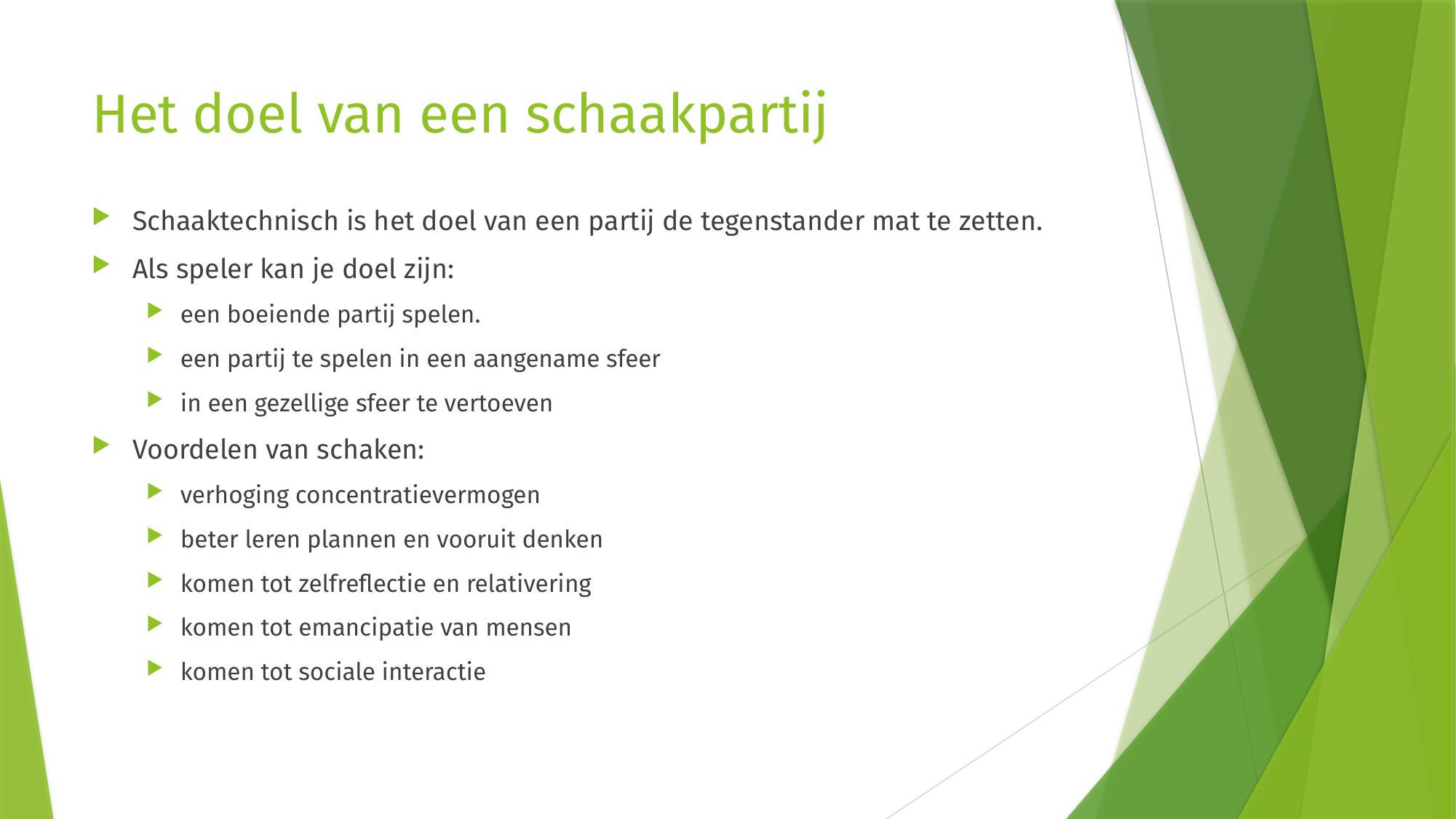

# Het doel van een schaakpartij
Schaaktechnisch is het doel van een partij de tegenstander mat te zetten.
Als speler kan je doel zijn:
een boeiende partij spelen.
een partij te spelen in een aangename sfeer
in een gezellige sfeer te vertoeven
Voordelen van schaken:
verhoging concentratievermogen
beter leren plannen en vooruit denken
komen tot zelfreflectie en relativering
komen tot emancipatie van mensen
komen tot sociale interactie